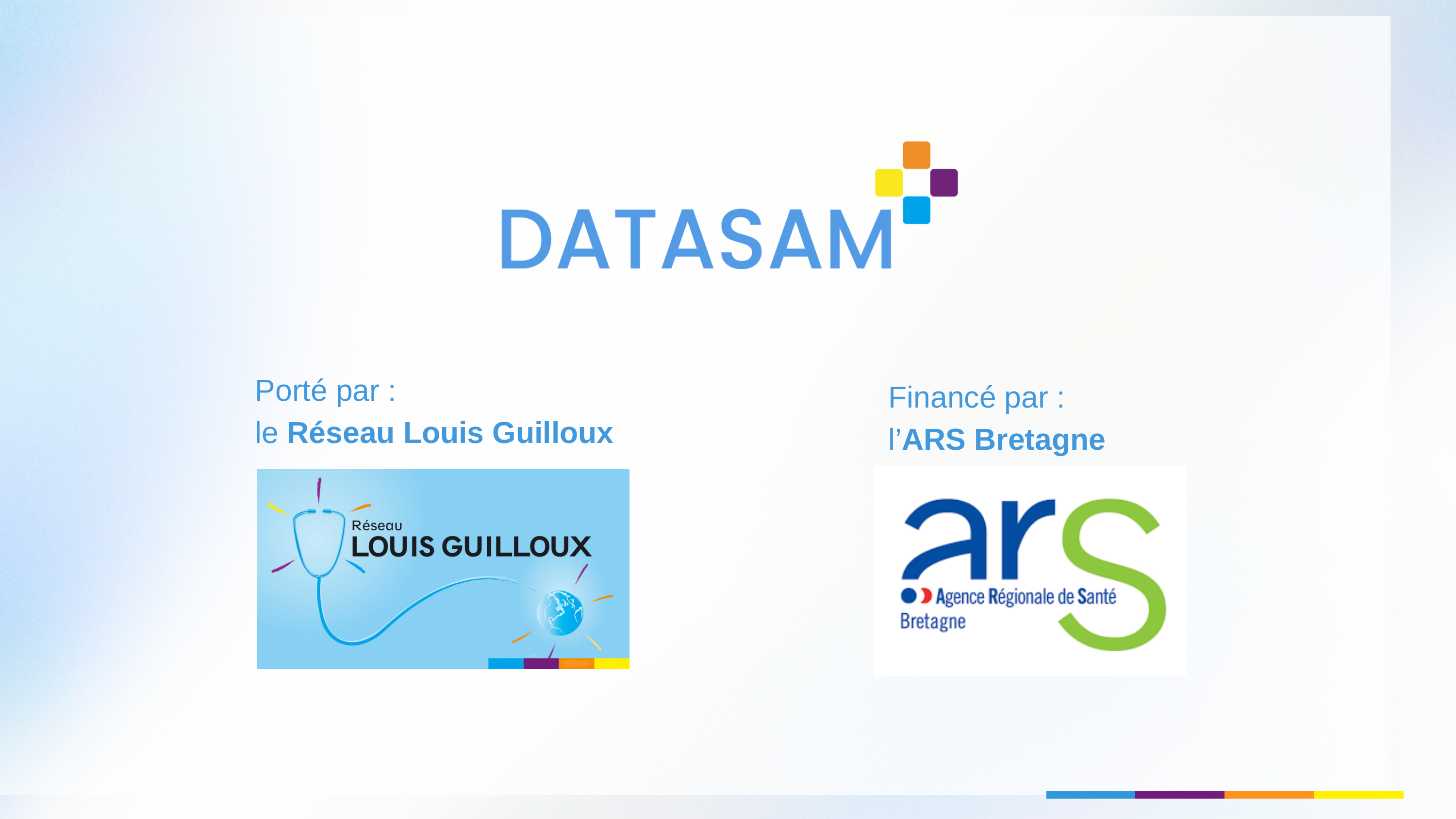

Porté par :
le Réseau Louis Guilloux
Financé par :
l’ARS Bretagne